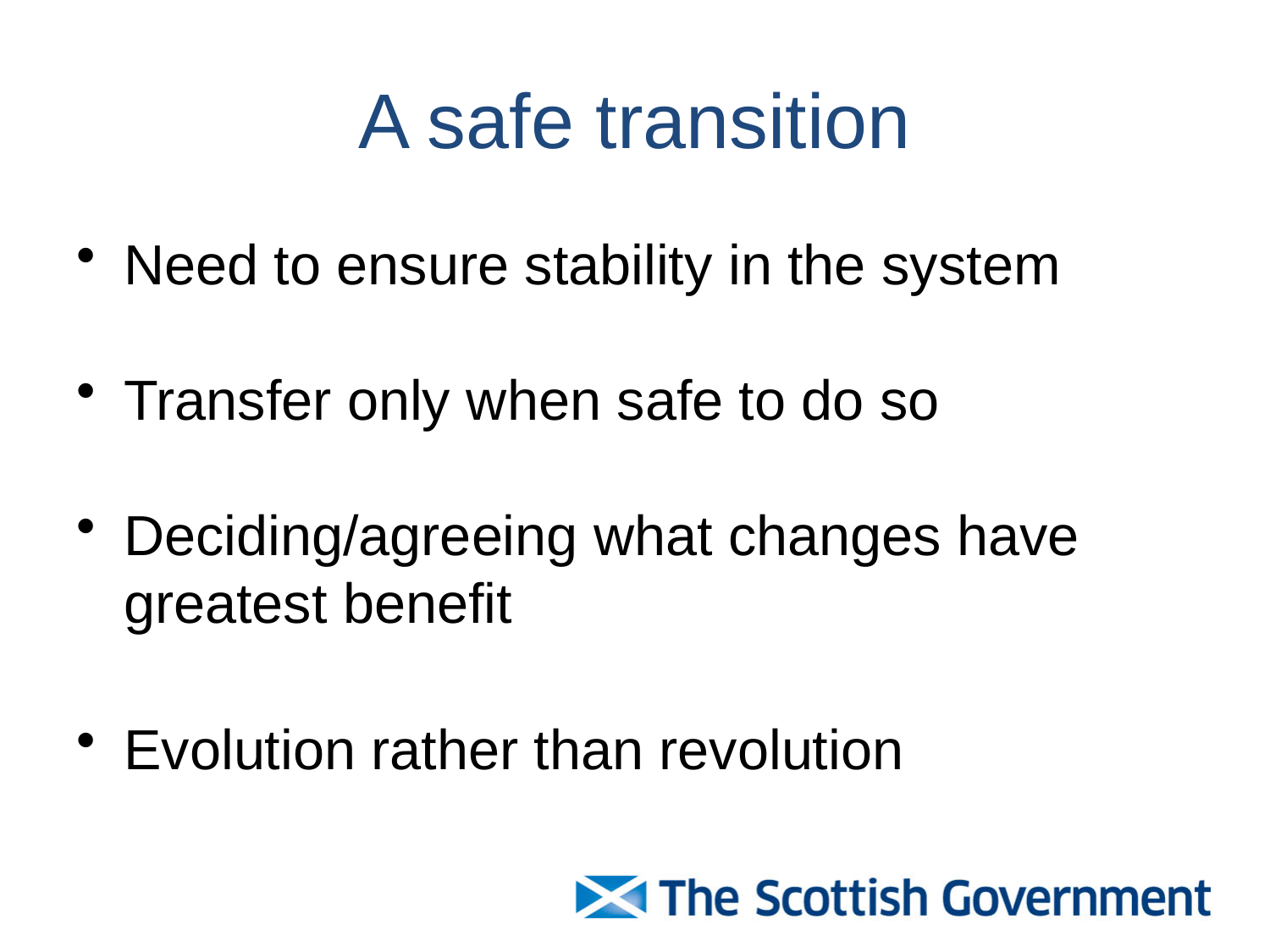

# A safe transition
Need to ensure stability in the system

Transfer only when safe to do so

Deciding/agreeing what changes have greatest benefit

Evolution rather than revolution